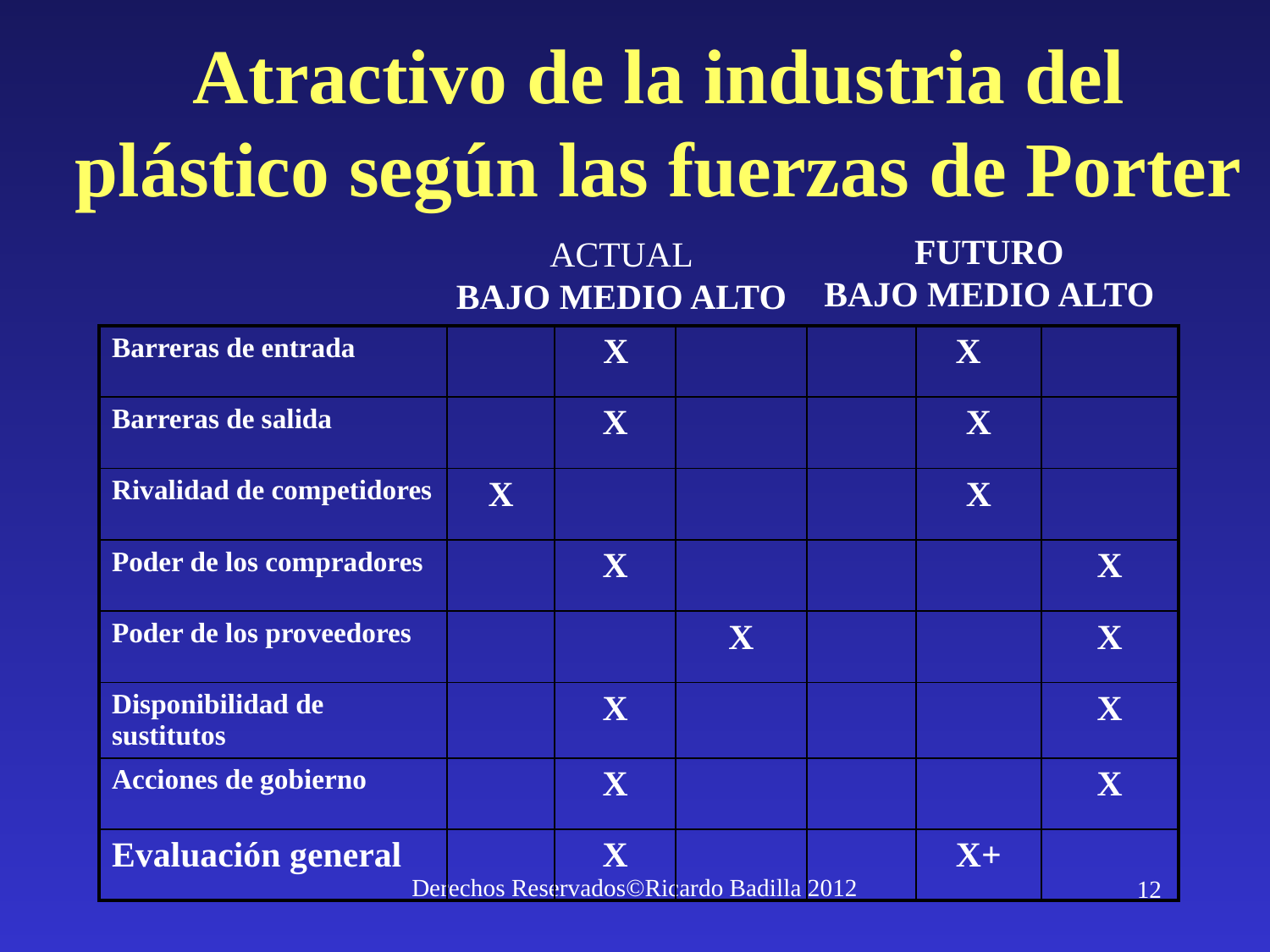

# Atractivo de la industria del plástico según las fuerzas de Porter
FUTURO
BAJO MEDIO ALTO
ACTUAL
BAJO MEDIO ALTO
| Barreras de entrada |  | X |  |  | X |  |
| --- | --- | --- | --- | --- | --- | --- |
| Barreras de salida |  | X |  |  | X |  |
| Rivalidad de competidores | X |  |  |  | X |  |
| Poder de los compradores |  | X |  |  |  | X |
| Poder de los proveedores |  |  | X |  |  | X |
| Disponibilidad de sustitutos |  | X |  |  |  | X |
| Acciones de gobierno |  | X |  |  |  | X |
| Evaluación general |  | X |  |  | X+ |  |
Derechos Reservados©Ricardo Badilla 2012
12